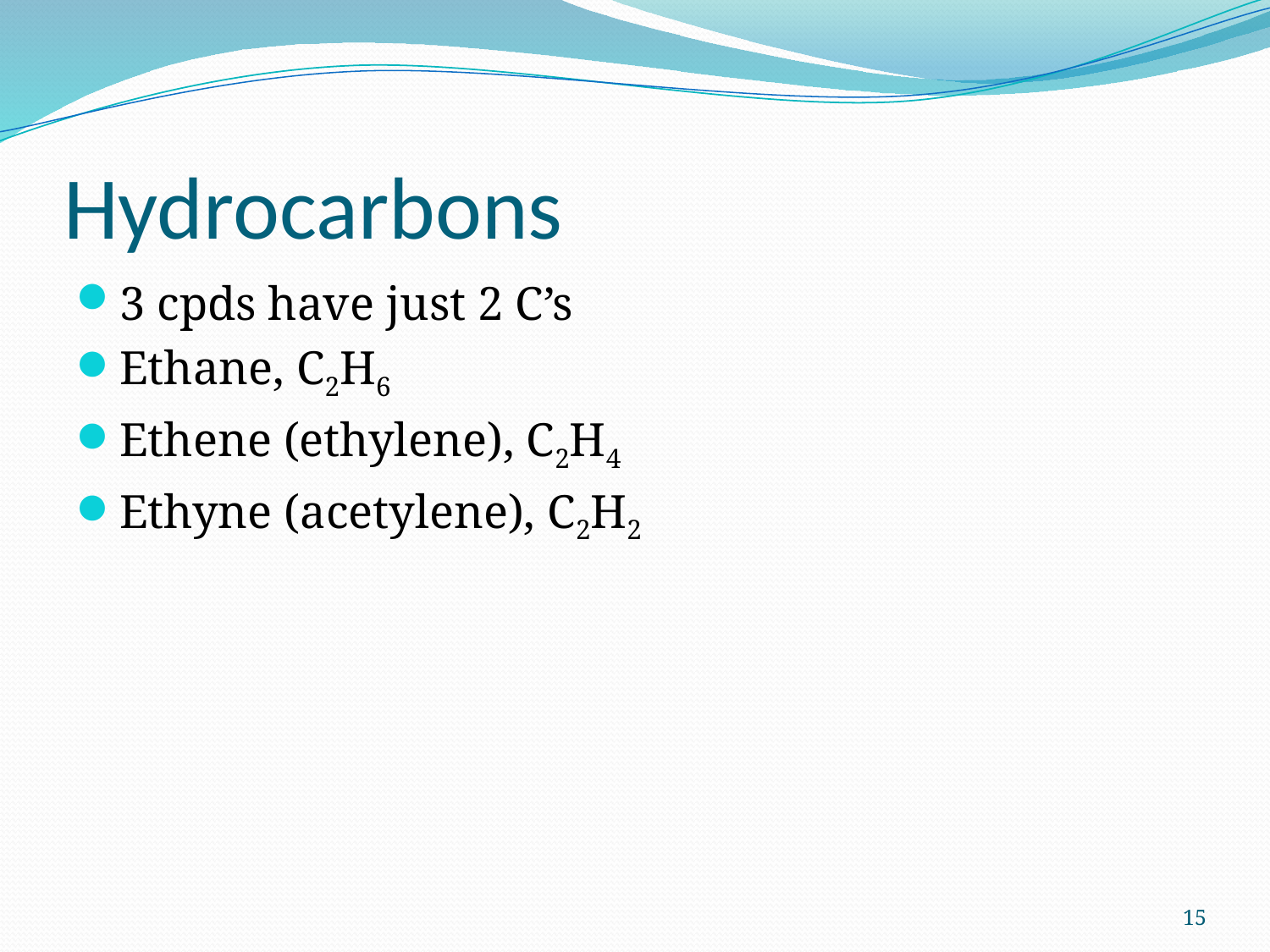

# Hydrocarbons
3 cpds have just 2 C’s
Ethane, C2H6
Ethene (ethylene), C2H4
Ethyne (acetylene), C2H2
15